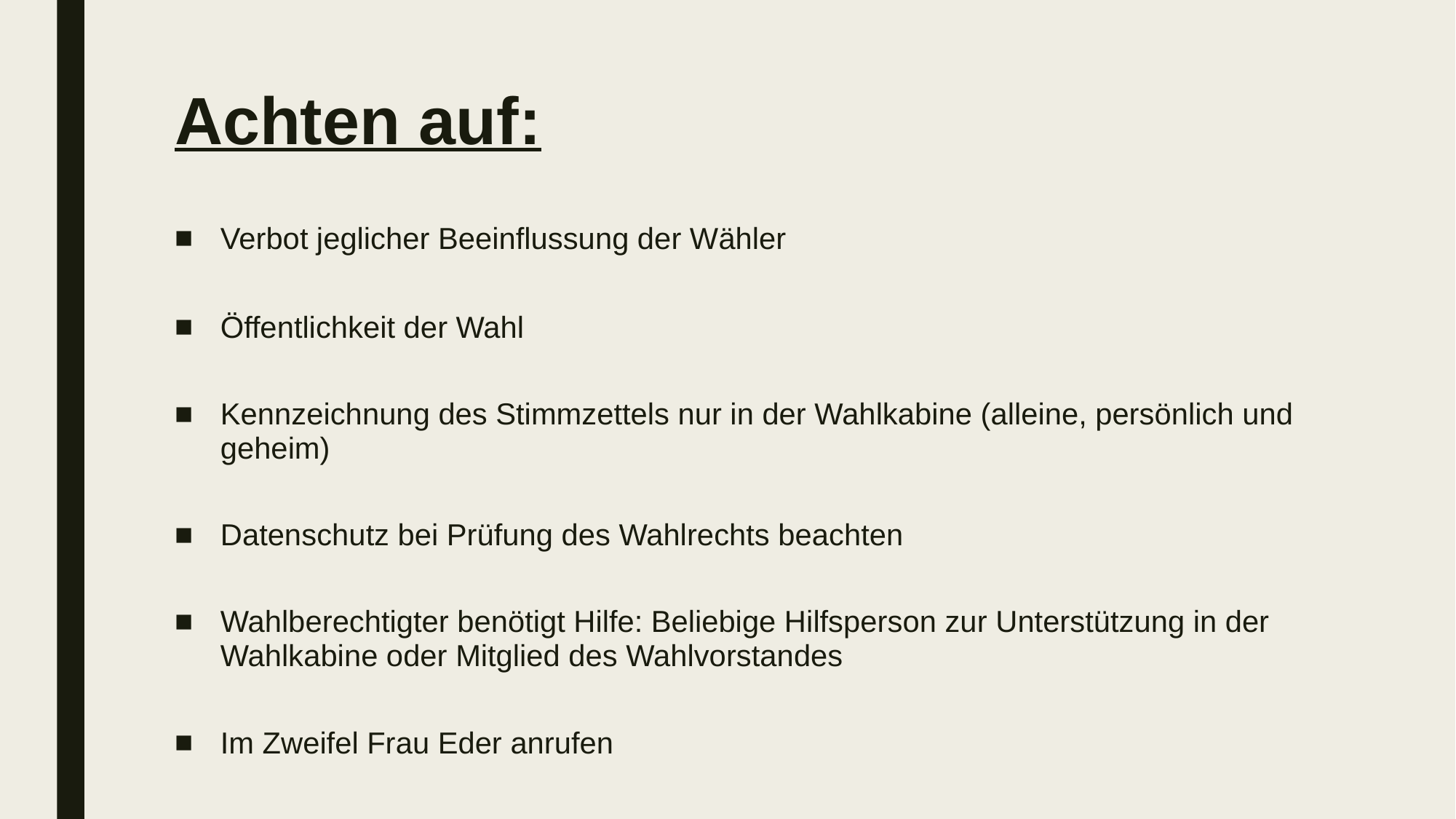

# Achten auf:
Verbot jeglicher Beeinflussung der Wähler
Öffentlichkeit der Wahl
Kennzeichnung des Stimmzettels nur in der Wahlkabine (alleine, persönlich und geheim)
Datenschutz bei Prüfung des Wahlrechts beachten
Wahlberechtigter benötigt Hilfe: Beliebige Hilfsperson zur Unterstützung in der Wahlkabine oder Mitglied des Wahlvorstandes
Im Zweifel Frau Eder anrufen